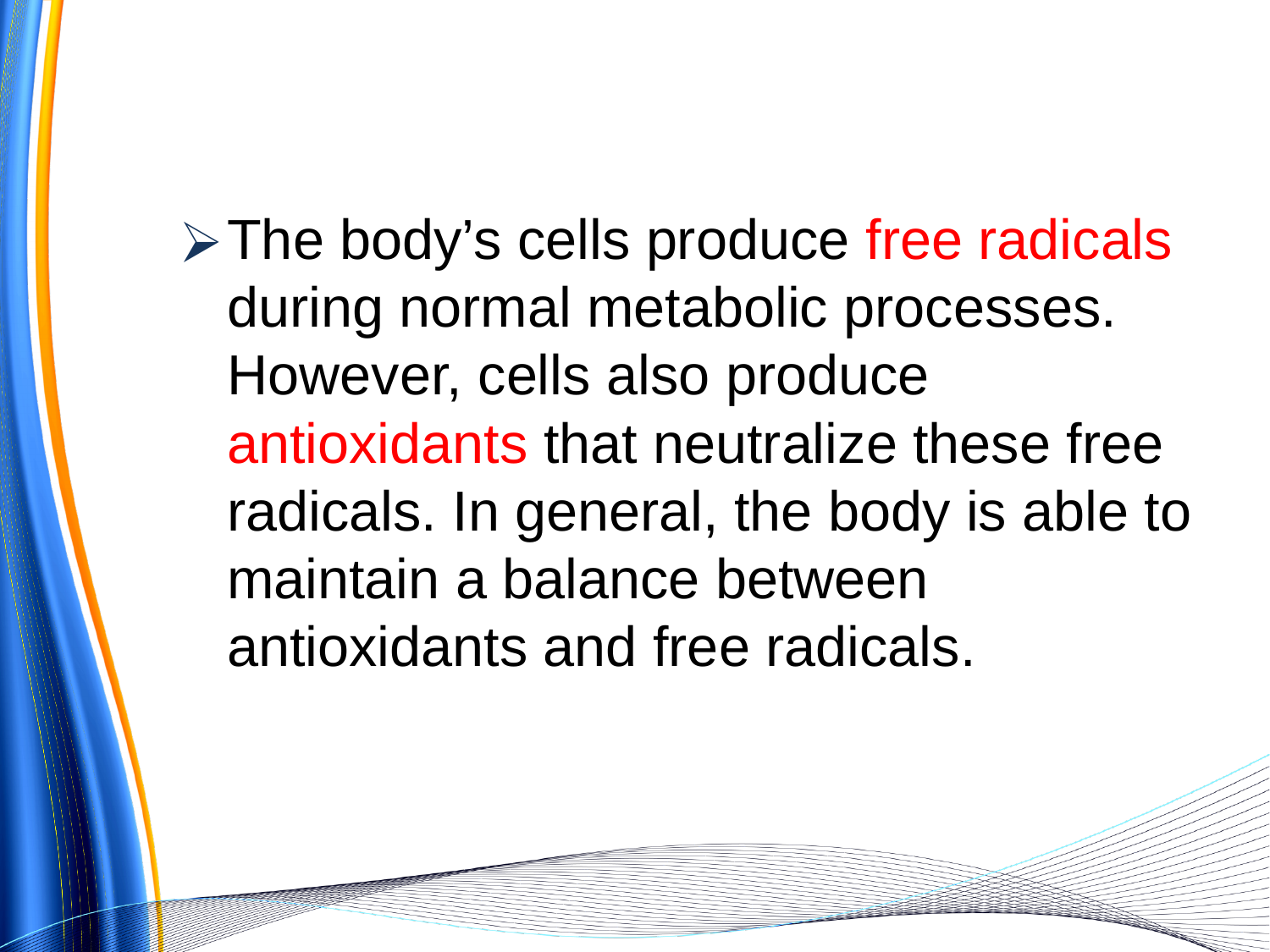

The body’s cells produce free radicals during normal metabolic processes. However, cells also produce antioxidants that neutralize these free radicals. In general, the body is able to maintain a balance between antioxidants and free radicals.